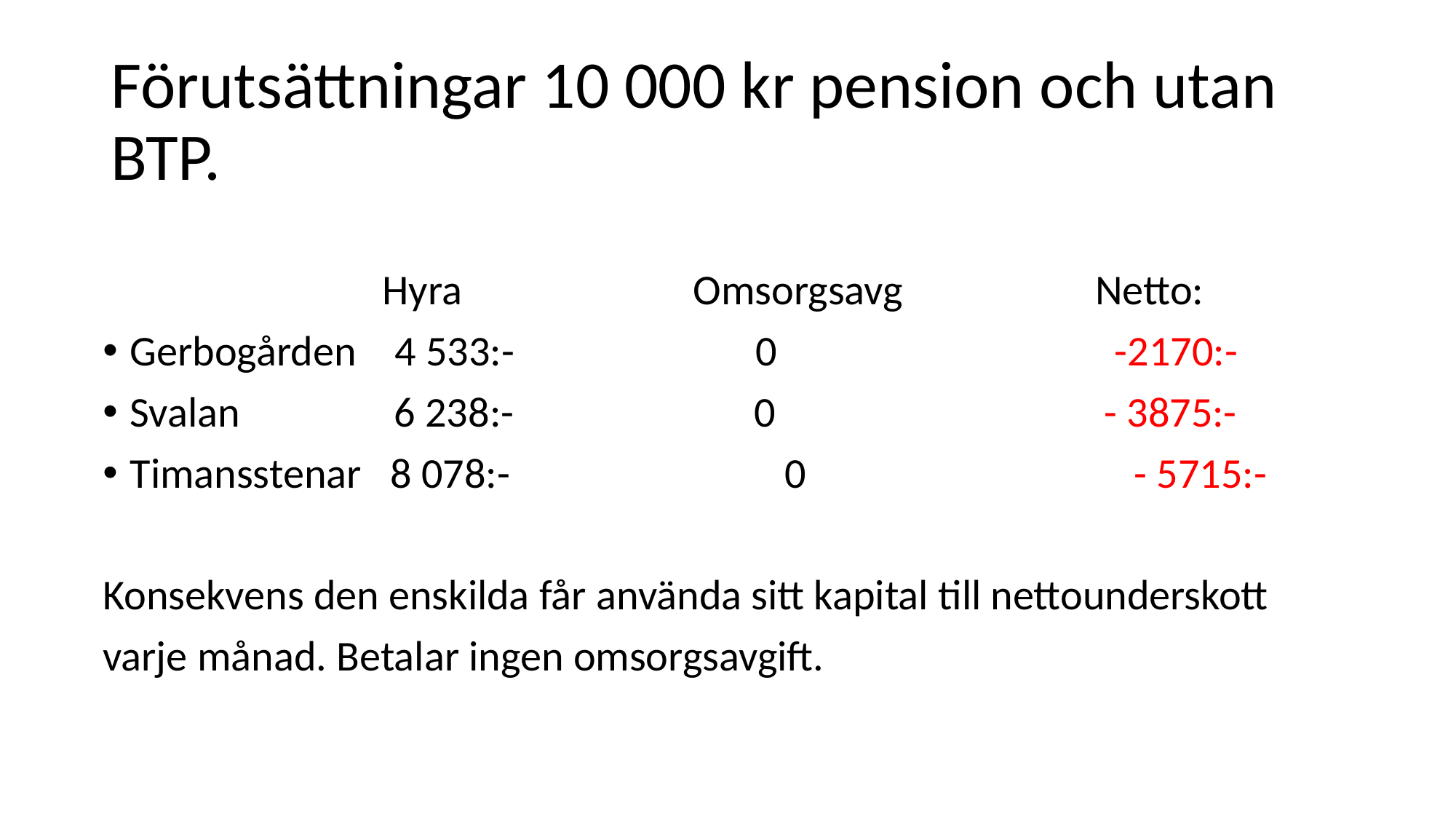

# Förutsättningar 10 000 kr pension och utan BTP.

                             Hyra                        Omsorgsavg                    Netto:
Gerbogården    4 533:-                         0                                   -2170:-
Svalan                6 238:-                         0                                  - 3875:-
Timansstenar   8 078:-                         	0                                  - 5715:-

Konsekvens den enskilda får använda sitt kapital till nettounderskott
varje månad. Betalar ingen omsorgsavgift.